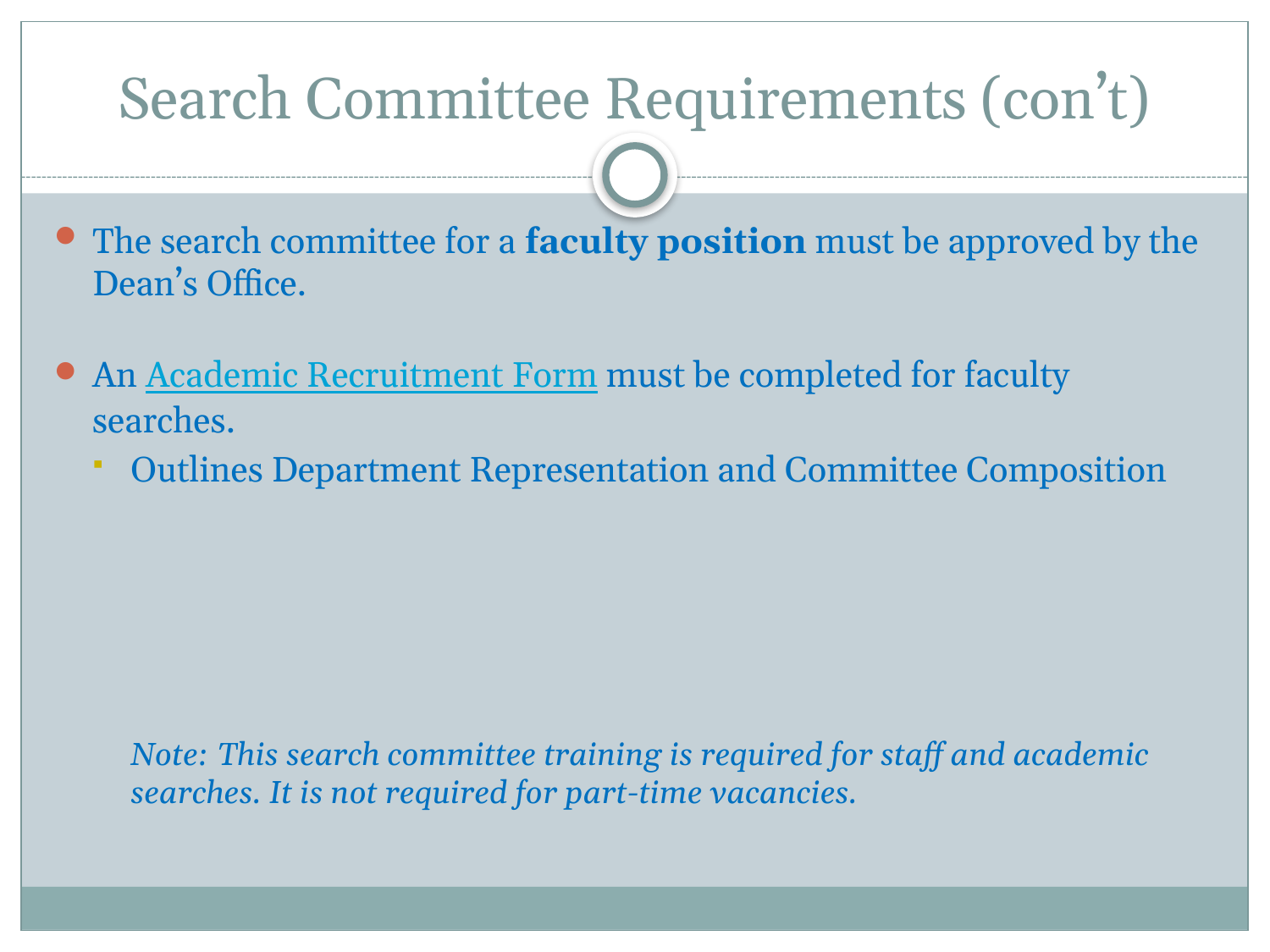

# Search Committee Requirements (con’t)
The search committee for a faculty position must be approved by the Dean’s Office.
An Academic Recruitment Form must be completed for faculty searches.
Outlines Department Representation and Committee Composition

Note: This search committee training is required for staff and academic searches. It is not required for part-time vacancies.